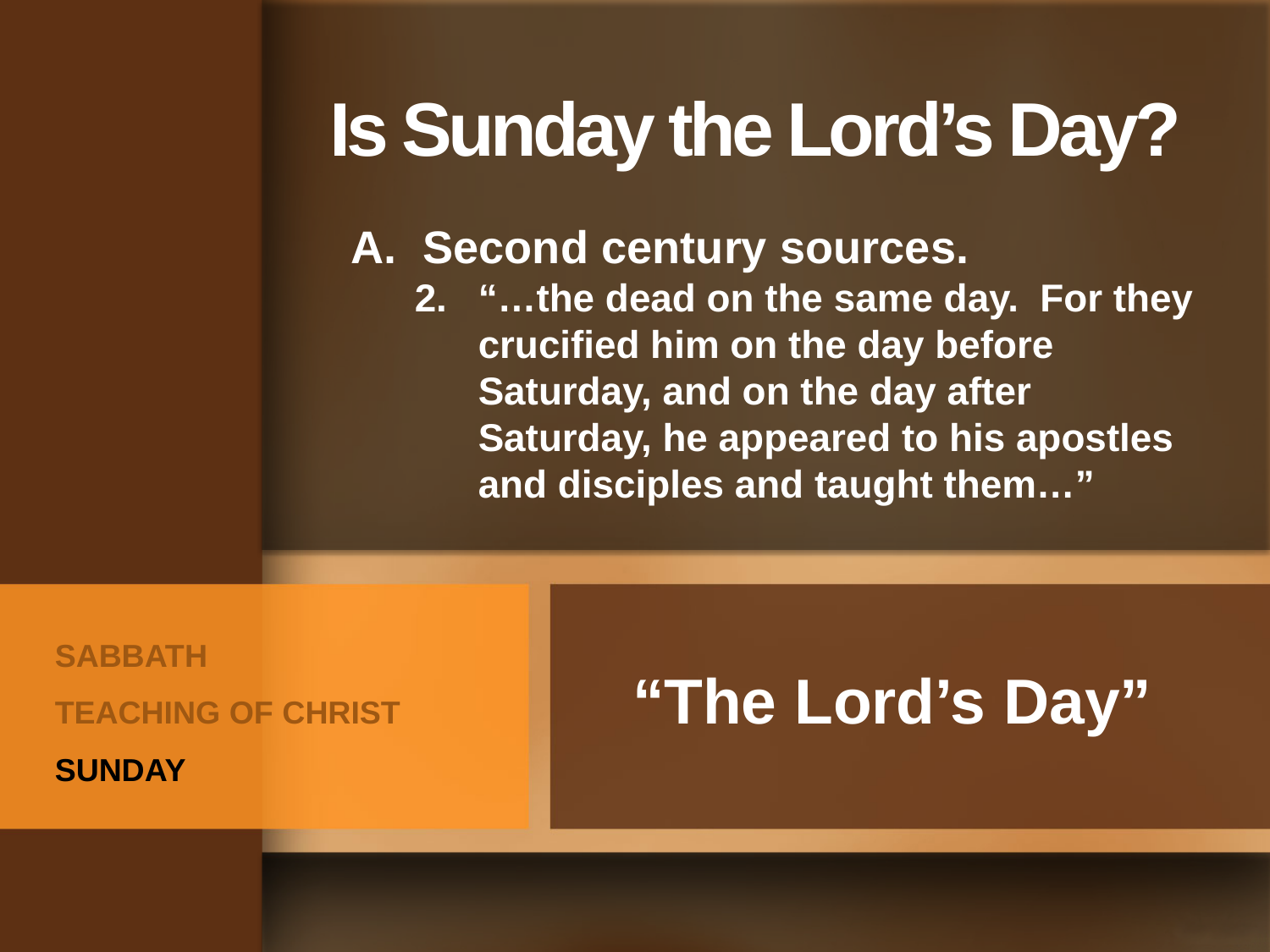

Is Sunday the Lord’s Day?
Second century sources.
“…the dead on the same day.  For they crucified him on the day before Saturday, and on the day after Saturday, he appeared to his apostles and disciples and taught them…”
“The Lord’s Day”
SABBATH
TEACHING OF CHRIST
SUNDAY